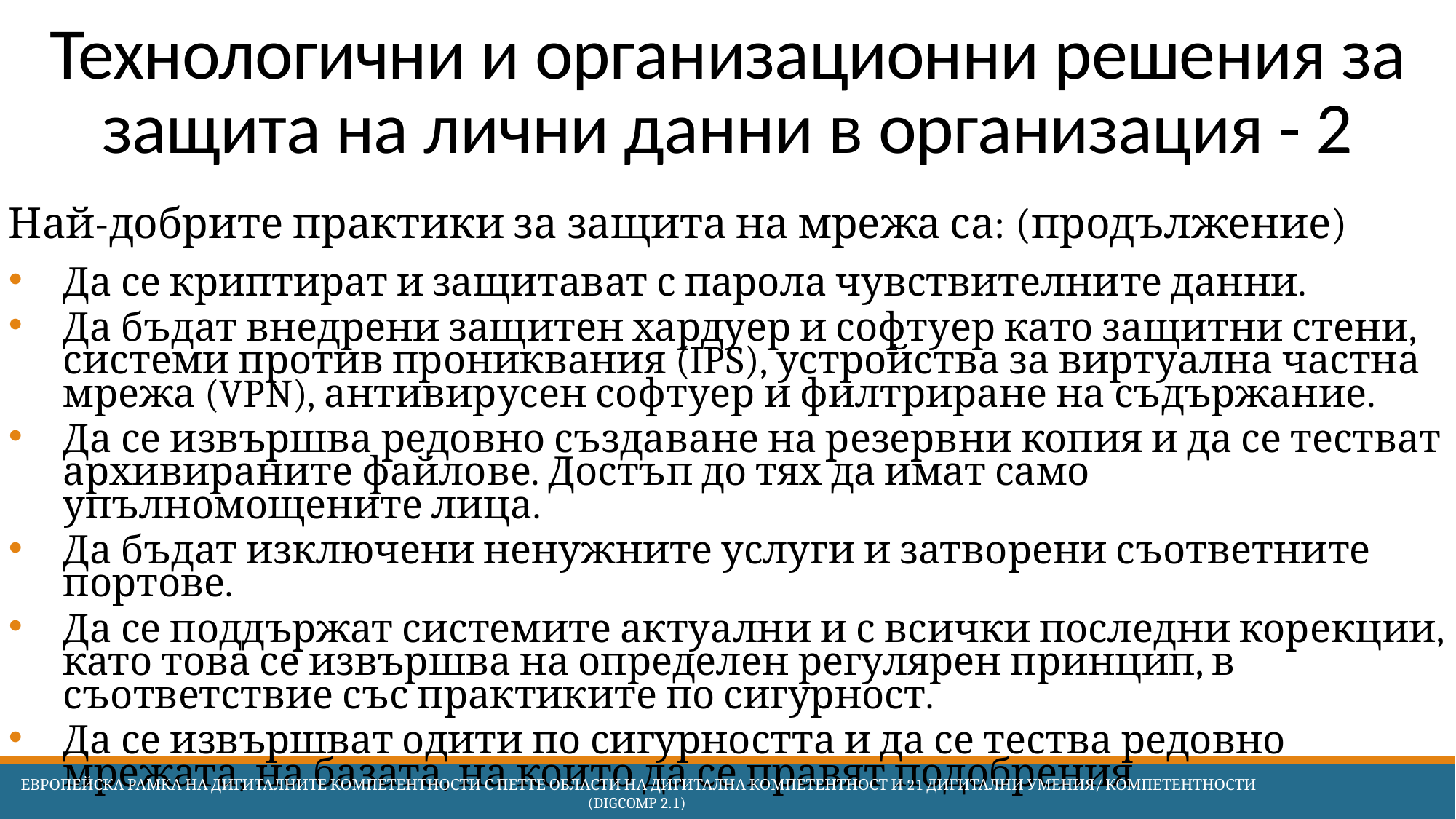

# Технологични и организационни решения за защита на лични данни в организация - 2
Най-добрите практики за защита на мрежа са: (продължение)
Да се криптират и защитават с парола чувствителните данни.
Да бъдат внедрени защитен хардуер и софтуер като защитни стени, системи против прониквания (IPS), устройства за виртуална частна мрежа (VPN), антивирусен софтуер и филтриране на съдържание.
Да се извършва редовно създаване на резервни копия и да се тестват архивираните файлове. Достъп до тях да имат само упълномощените лица.
Да бъдат изключени ненужните услуги и затворени съответните портове.
Да се поддържат системите актуални и с всички последни корекции, като това се извършва на определен регулярен принцип, в съответствие със практиките по сигурност.
Да се извършват одити по сигурността и да се тества редовно мрежата, на базата, на които да се правят подобрения.

 Европейска Рамка на дигиталните компетентности с петте области на дигитална компетентност и 21 дигитални умения/ компетентности (DigComp 2.1)